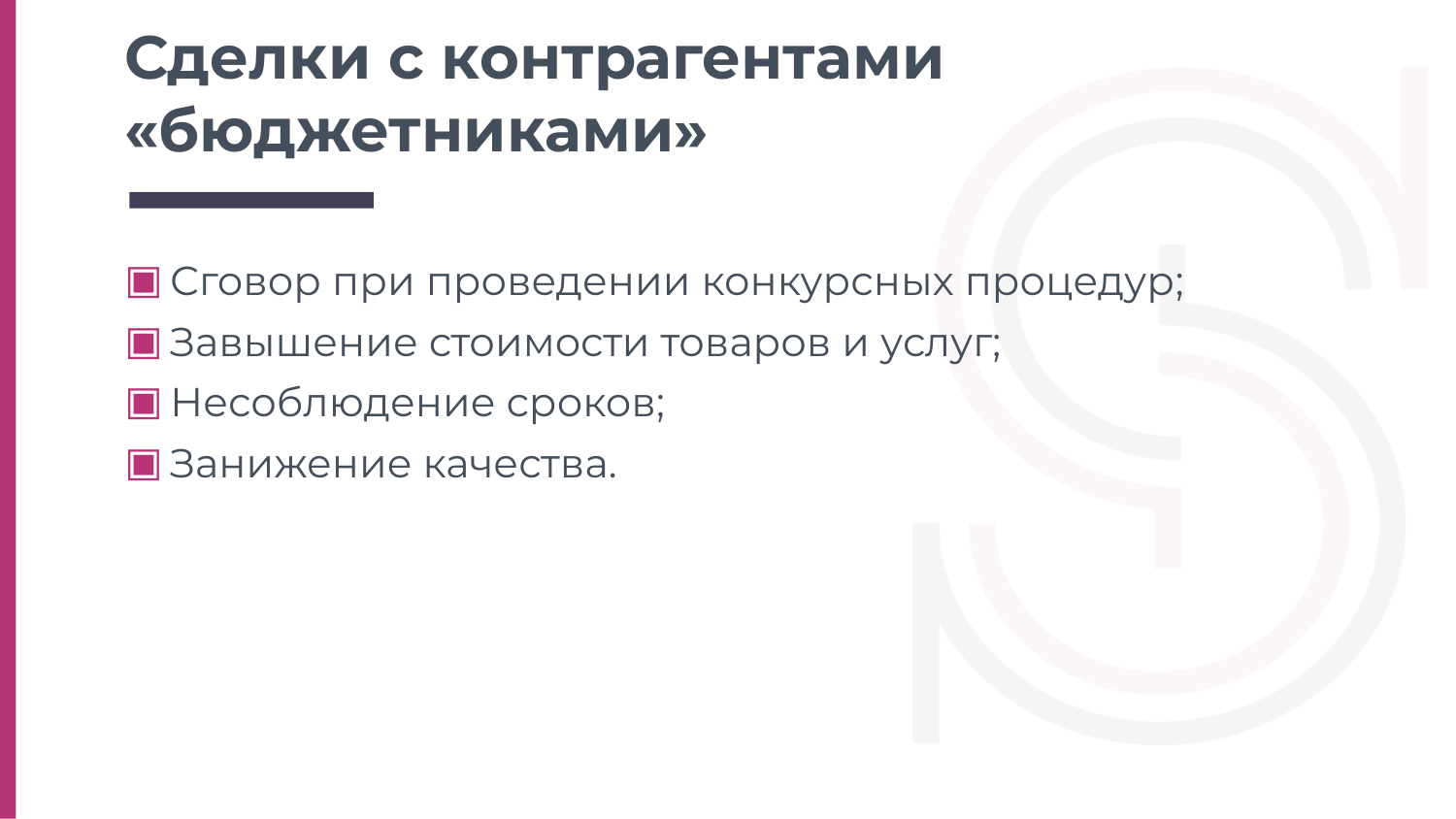

# Сделки с контрагентами «бюджетниками»
Сговор при проведении конкурсных процедур;
Завышение стоимости товаров и услуг;
Несоблюдение сроков;
Занижение качества.